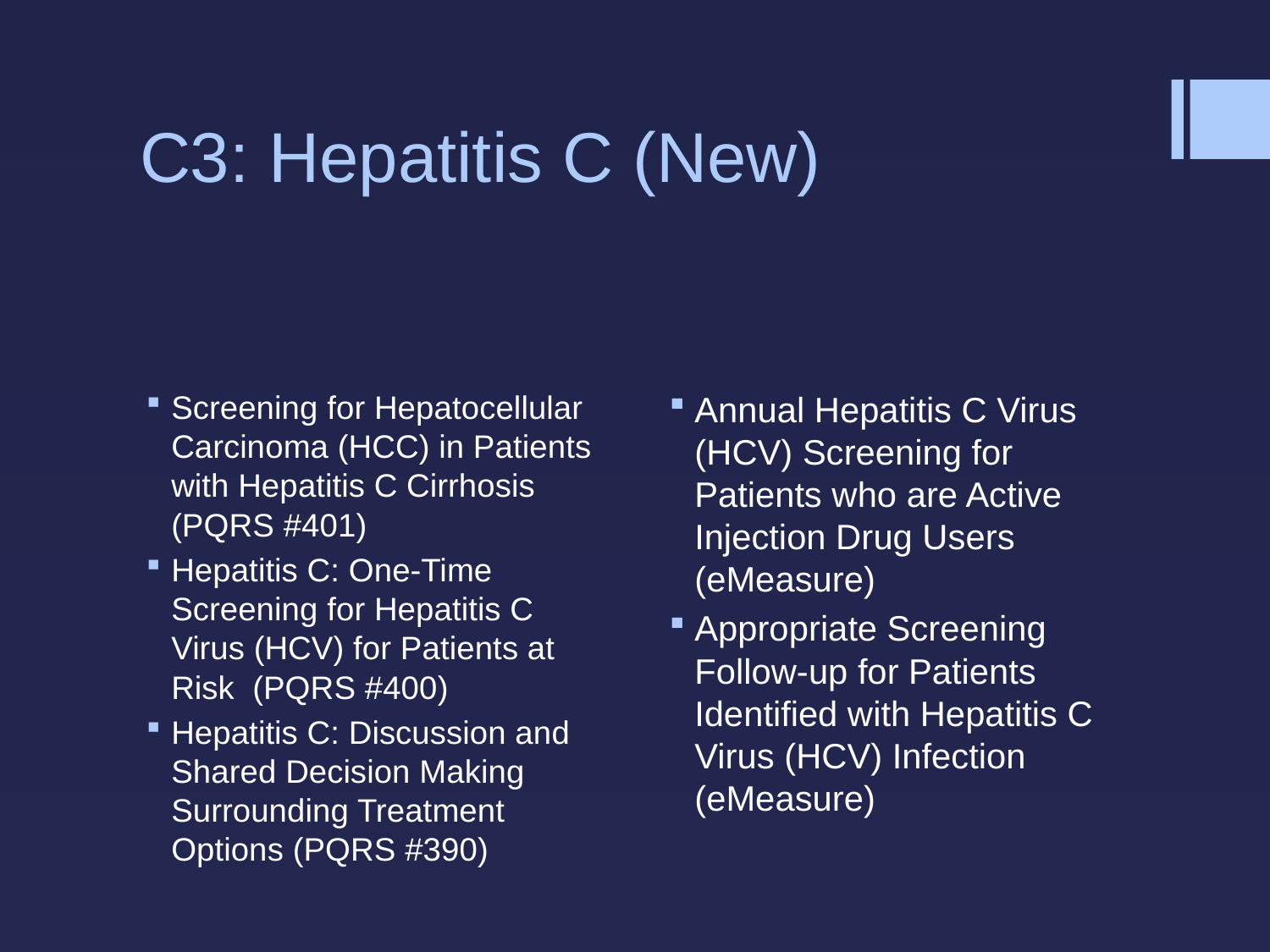

# C3: Hepatitis C (New)
Screening for Hepatocellular Carcinoma (HCC) in Patients with Hepatitis C Cirrhosis (PQRS #401)
Hepatitis C: One-Time Screening for Hepatitis C Virus (HCV) for Patients at Risk  (PQRS #400)
Hepatitis C: Discussion and Shared Decision Making Surrounding Treatment Options (PQRS #390)
Annual Hepatitis C Virus (HCV) Screening for Patients who are Active Injection Drug Users (eMeasure)
Appropriate Screening Follow-up for Patients Identified with Hepatitis C Virus (HCV) Infection (eMeasure)